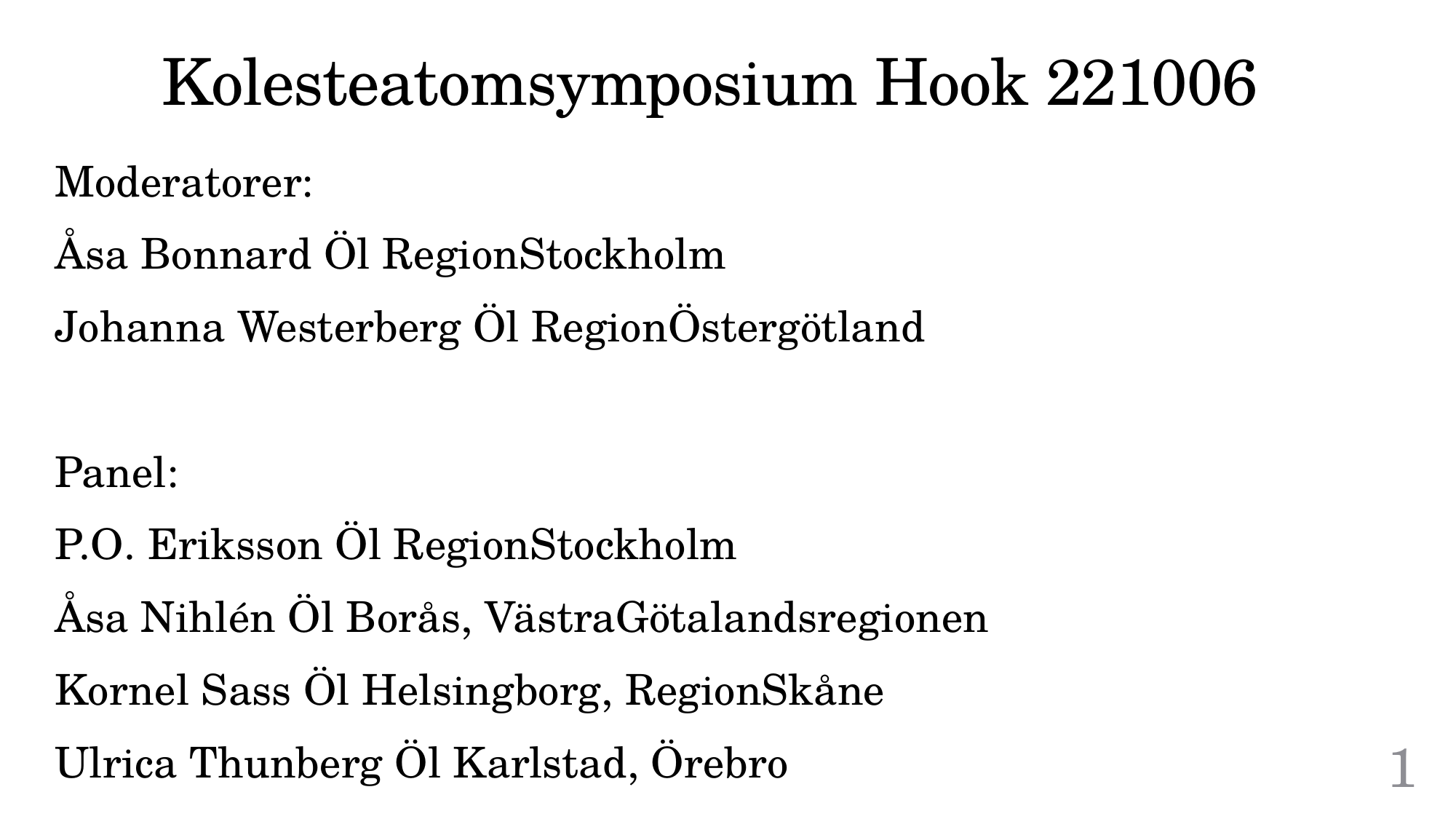

# Kolesteatomsymposium Hook 221006
Moderatorer:
Åsa Bonnard Öl RegionStockholm
Johanna Westerberg Öl RegionÖstergötland

Panel:
P.O. Eriksson Öl RegionStockholm
Åsa Nihlén Öl Borås, VästraGötalandsregionen
Kornel Sass Öl Helsingborg, RegionSkåne
Ulrica Thunberg Öl Karlstad, Örebro

1